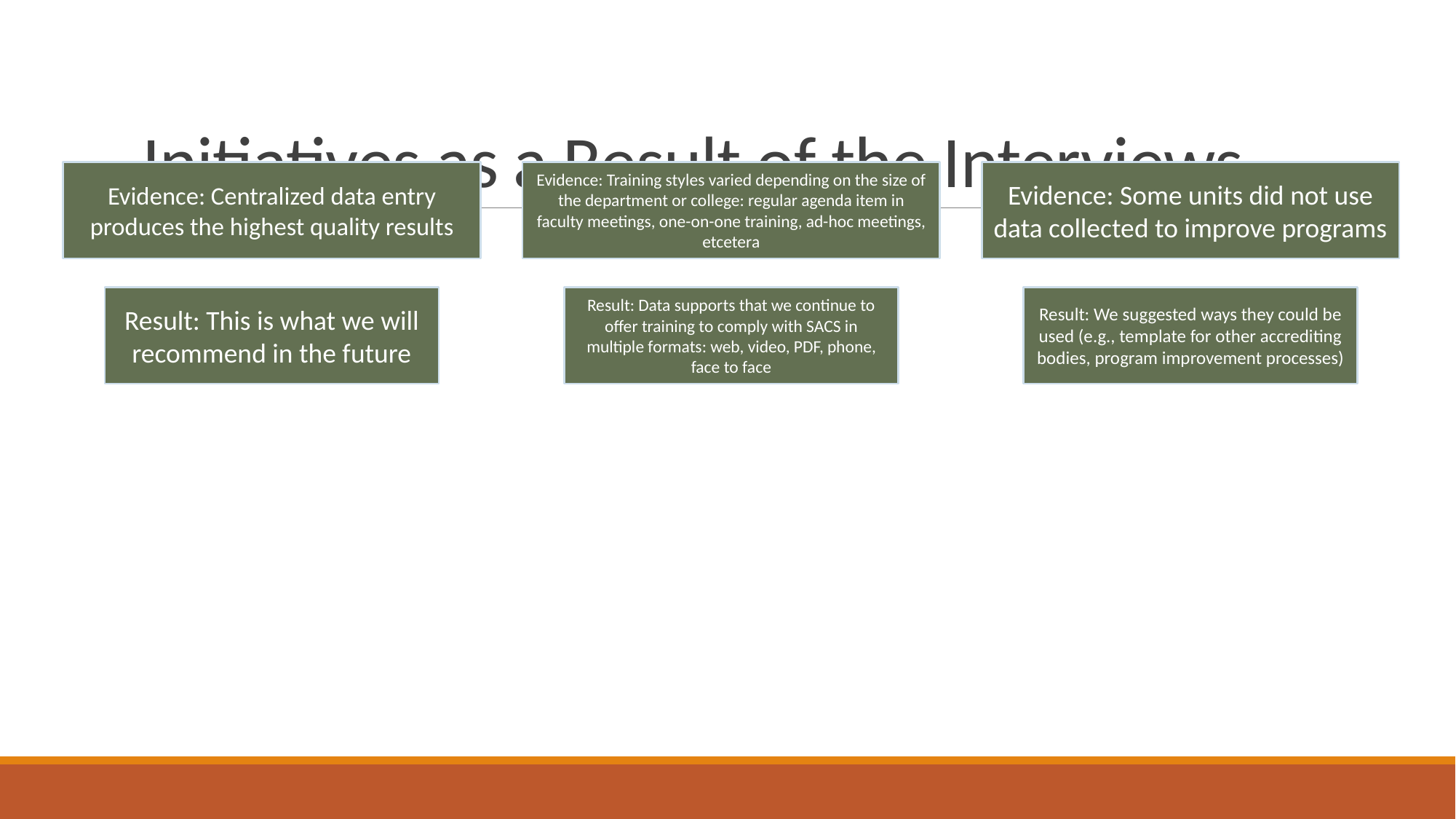

# Initiatives as a Result of the Interviews
Evidence: Centralized data entry produces the highest quality results
Result: This is what we will recommend in the future
Evidence: Training styles varied depending on the size of the department or college: regular agenda item in faculty meetings, one-on-one training, ad-hoc meetings, etcetera
Result: Data supports that we continue to offer training to comply with SACS in multiple formats: web, video, PDF, phone, face to face
Evidence: Some units did not use data collected to improve programs
Result: We suggested ways they could be used (e.g., template for other accrediting bodies, program improvement processes)